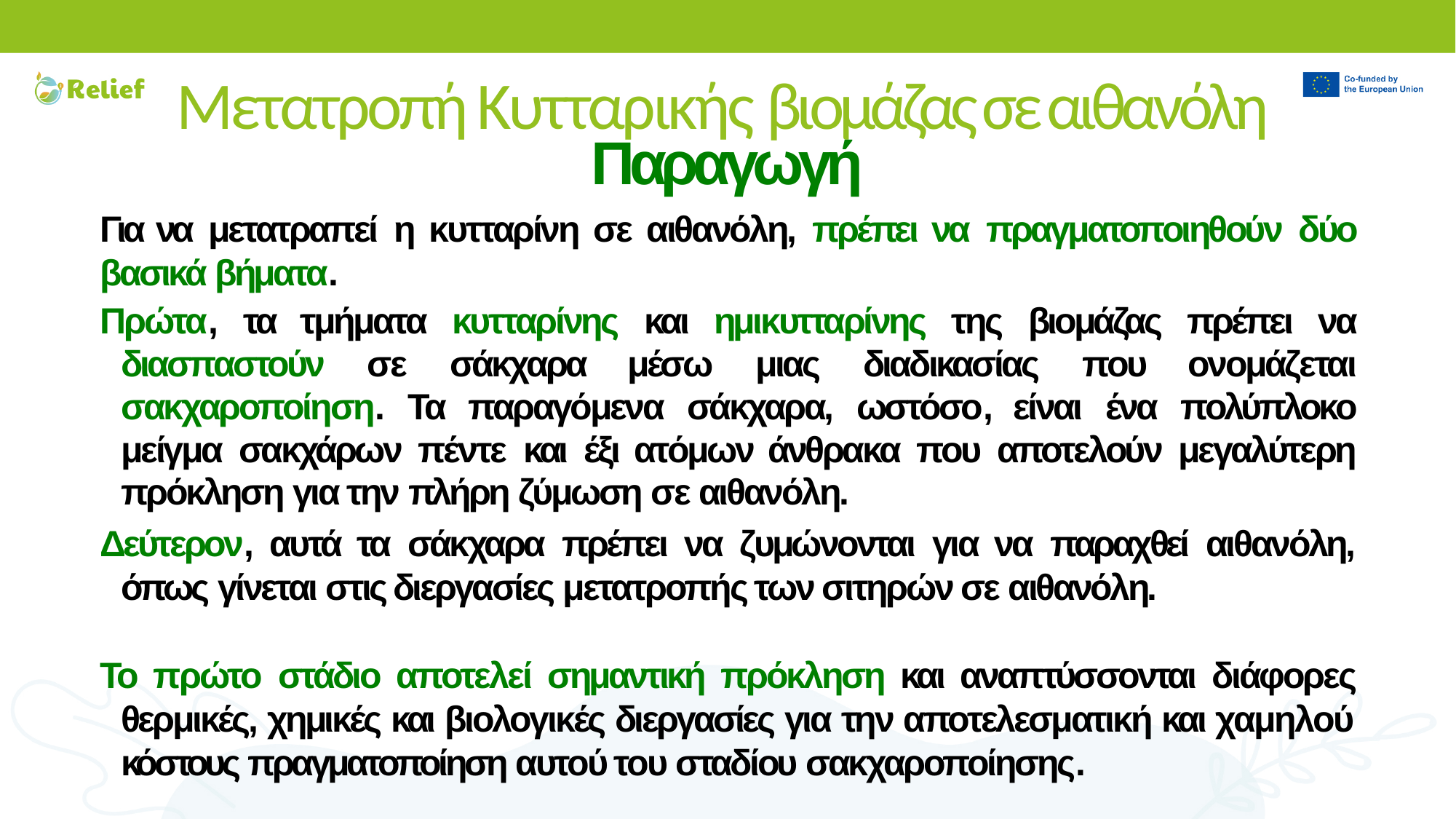

Μετατροπή Κυτταρικής βιομάζας σε αιθανόλη
IMP
Παραγωγή
Για να μετατραπεί η κυτταρίνη σε αιθανόλη, πρέπει να πραγματοποιηθούν δύο βασικά βήματα.
Πρώτα, τα τμήματα κυτταρίνης και ημικυτταρίνης της βιομάζας πρέπει να διασπαστούν σε σάκχαρα μέσω μιας διαδικασίας που ονομάζεται σακχαροποίηση. Τα παραγόμενα σάκχαρα, ωστόσο, είναι ένα πολύπλοκο μείγμα σακχάρων πέντε και έξι ατόμων άνθρακα που αποτελούν μεγαλύτερη πρόκληση για την πλήρη ζύμωση σε αιθανόλη.
Δεύτερον, αυτά τα σάκχαρα πρέπει να ζυμώνονται για να παραχθεί αιθανόλη, όπως γίνεται στις διεργασίες μετατροπής των σιτηρών σε αιθανόλη.

Το πρώτο στάδιο αποτελεί σημαντική πρόκληση και αναπτύσσονται διάφορες θερμικές, χημικές και βιολογικές διεργασίες για την αποτελεσματική και χαμηλού κόστους πραγματοποίηση αυτού του σταδίου σακχαροποίησης.